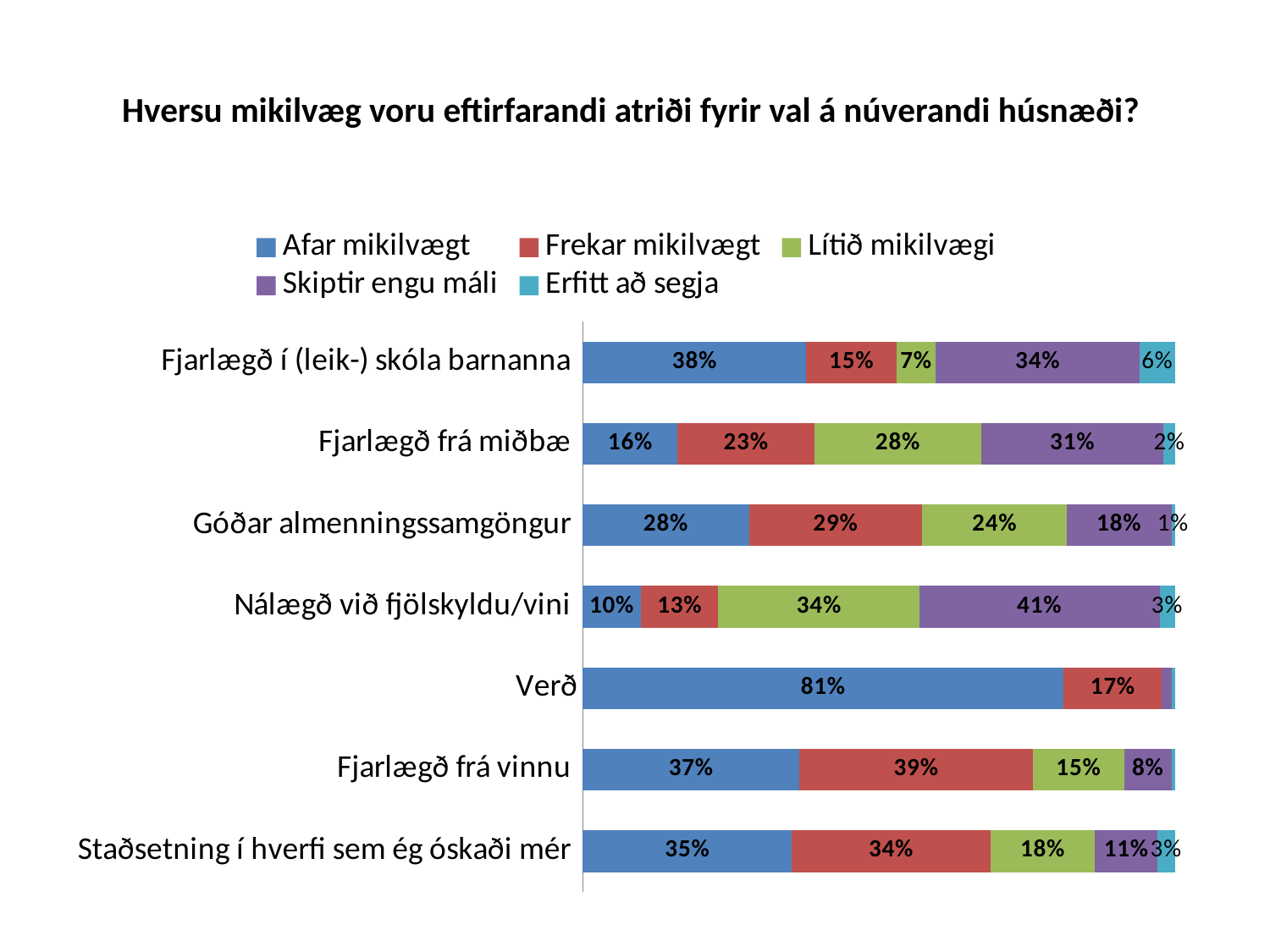

# Hversu mikilvæg voru eftirfarandi atriði fyrir val á núverandi húsnæði?

### Chart

| Category | Afar mikilvægt | Frekar mikilvægt | Lítið mikilvægi | Skiptir engu máli | Erfitt að segja |
|---|---|---|---|---|---|
| Staðsetning í hverfi sem ég óskaði mér  | 0.35294117647058826 | 0.33529411764706013 | 0.1764705882352942 | 0.10588235294117652 | 0.029411764705882356 |
| Fjarlægð frá vinnu  | 0.36571428571428766 | 0.39428571428571574 | 0.15428571428571428 | 0.08000000000000006 | 0.005714285714285715 |
| Verð | 0.8121546961325996 | 0.16574585635359124 | 0.0 | 0.016574585635359212 | 0.0055248618784530384 |
| Nálægð við fjölskyldu/vini  | 0.09803921568627452 | 0.13071895424836621 | 0.33986928104575453 | 0.4052287581699348 | 0.026143790849673335 |
| Góðar almenningssamgöngur  | 0.2804878048780504 | 0.29268292682927044 | 0.2439024390243916 | 0.17682926829268292 | 0.006097560975609757 |
| Fjarlægð frá miðbæ  | 0.16025641025641044 | 0.23076923076923192 | 0.28205128205128205 | 0.3076923076923078 | 0.019230769230769336 |
| Fjarlægð í (leik-) skóla barnanna  | 0.3774834437086109 | 0.15231788079470282 | 0.06622516556291361 | 0.34437086092715485 | 0.05960264900662253 |